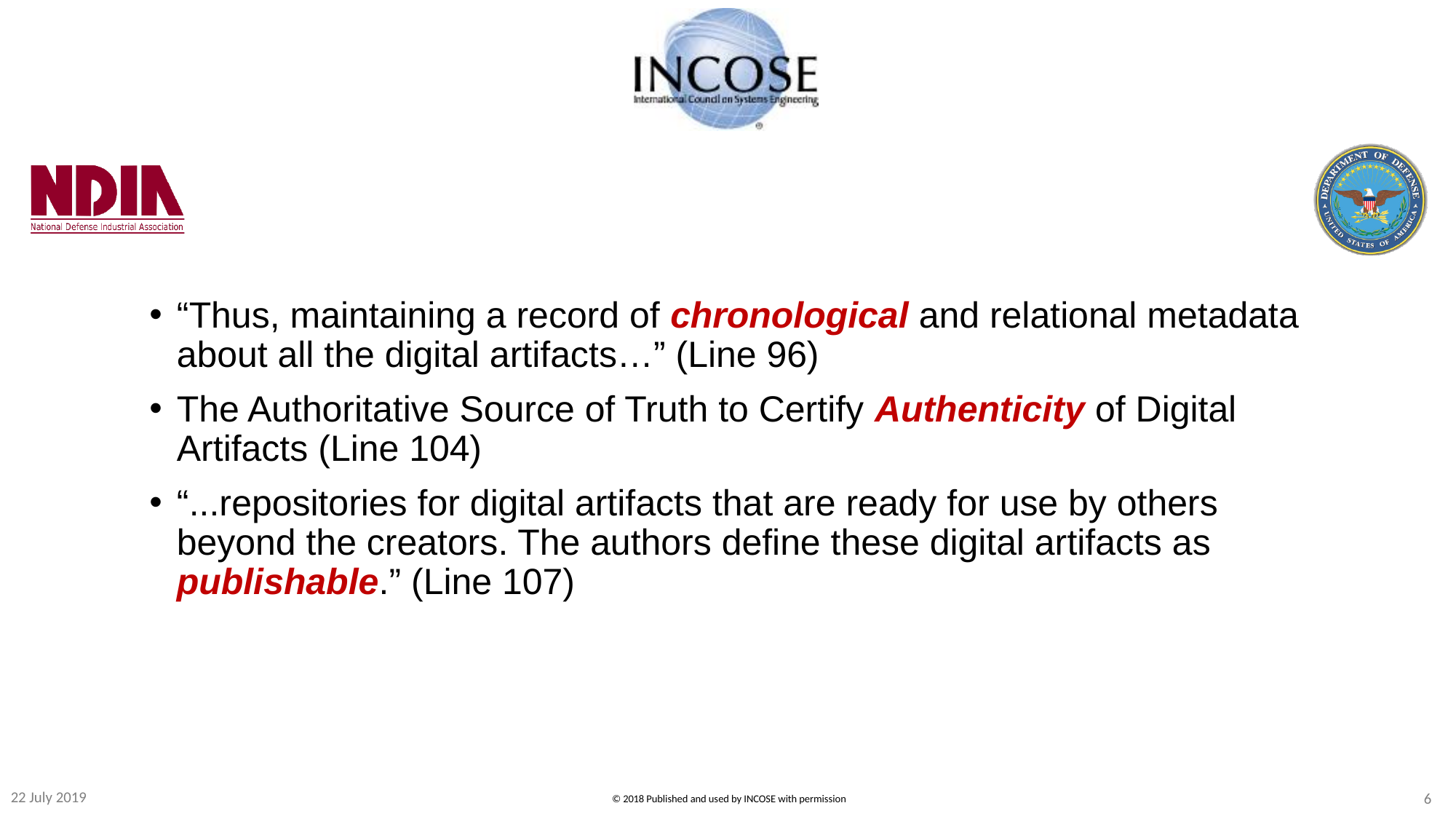

#
“Thus, maintaining a record of chronological and relational metadata about all the digital artifacts…” (Line 96)
The Authoritative Source of Truth to Certify Authenticity of Digital Artifacts (Line 104)
“...repositories for digital artifacts that are ready for use by others beyond the creators. The authors define these digital artifacts as publishable.” (Line 107)

22 July 2019
6